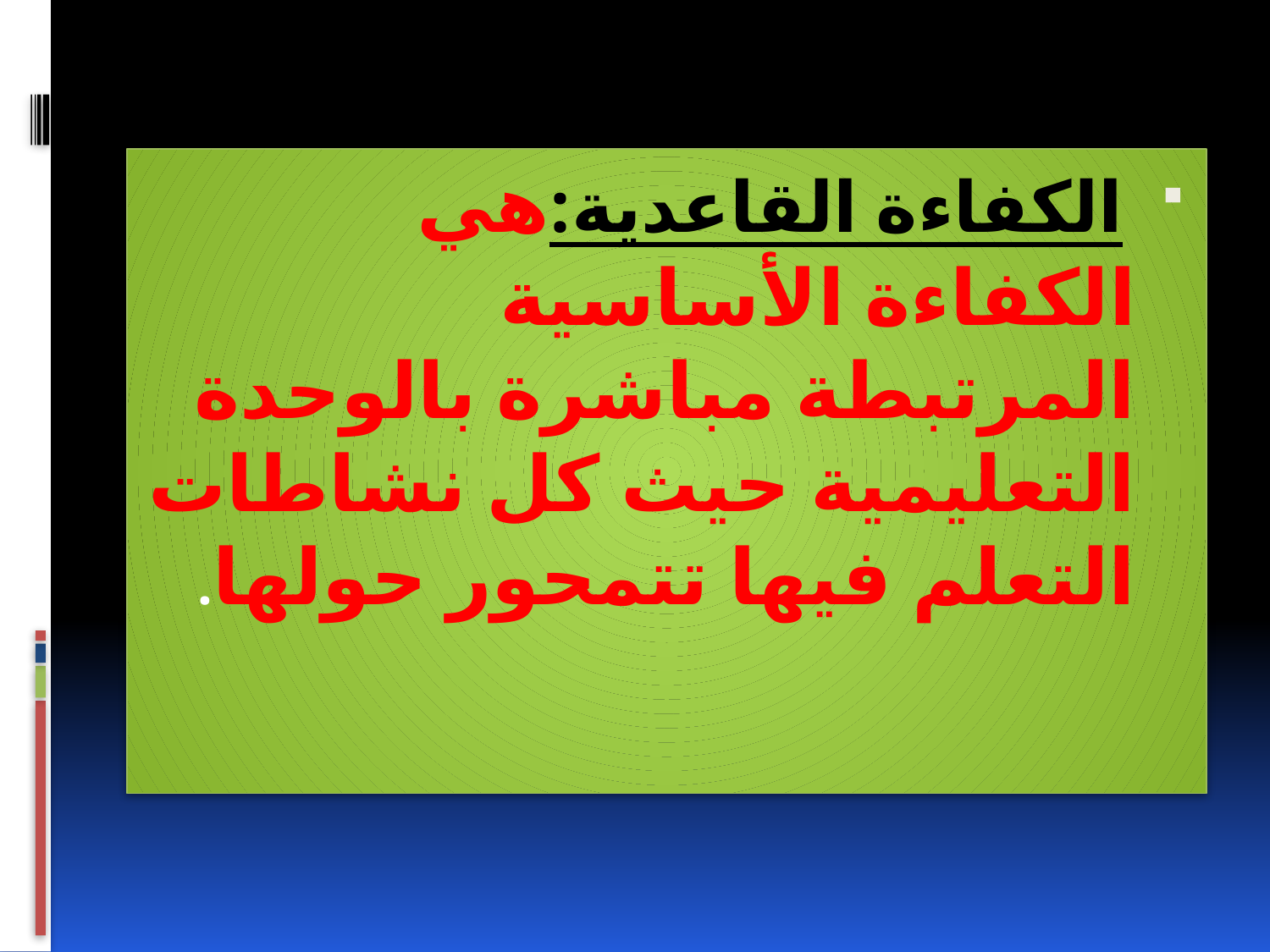

الكفاءة القاعدية:هي الكفاءة الأساسية المرتبطة مباشرة بالوحدة التعليمية حيث كل نشاطات التعلم فيها تتمحور حولها.